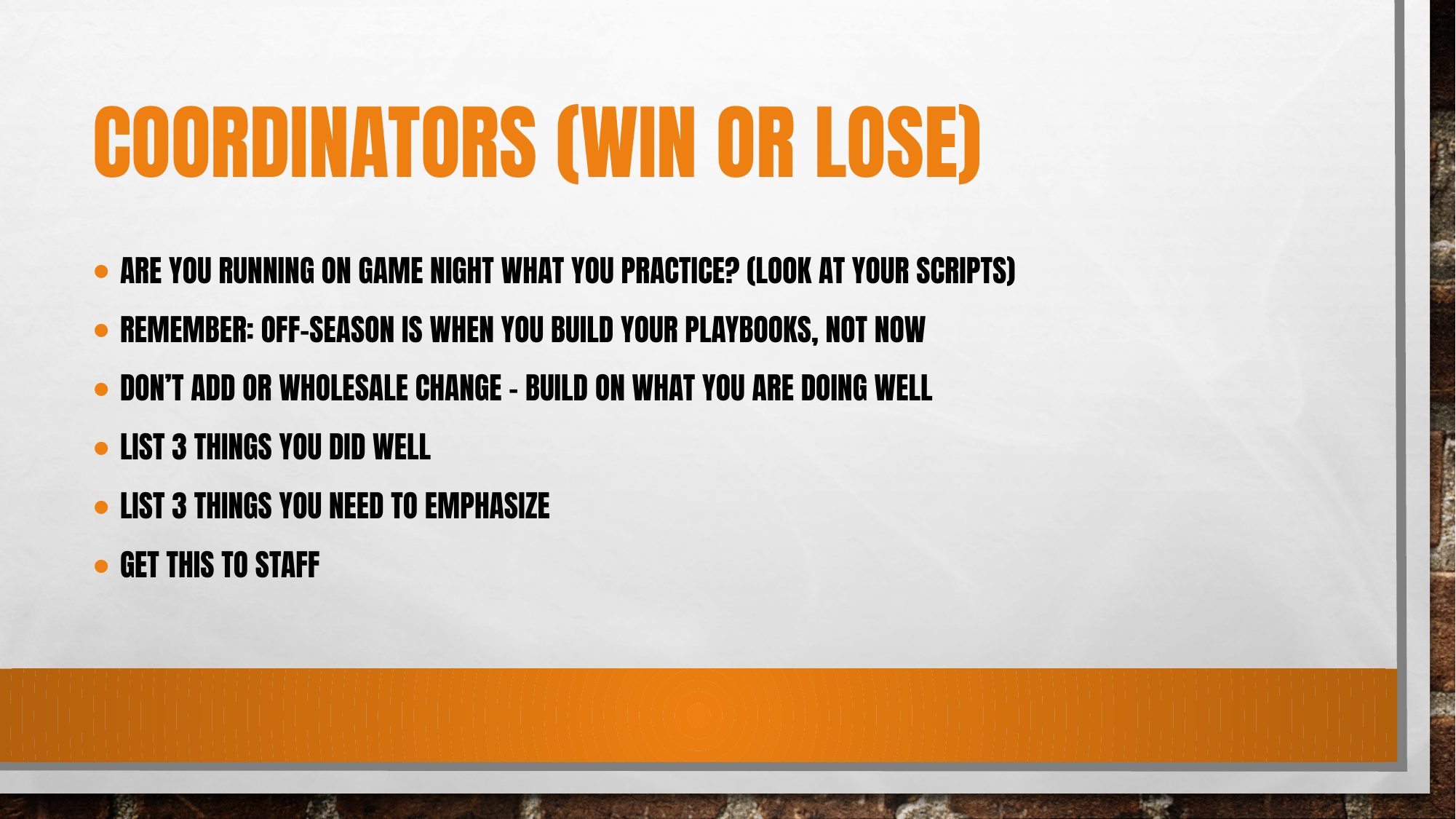

# Coordinators (Win or lose)
Are you running on game night what you practice? (Look at your scripts)
Remember: off-season is when you build your playbooks, not now
Don’t add or wholesale change – build on what you are doing well
List 3 things you did well
List 3 things you need to emphasize
Get this to staff